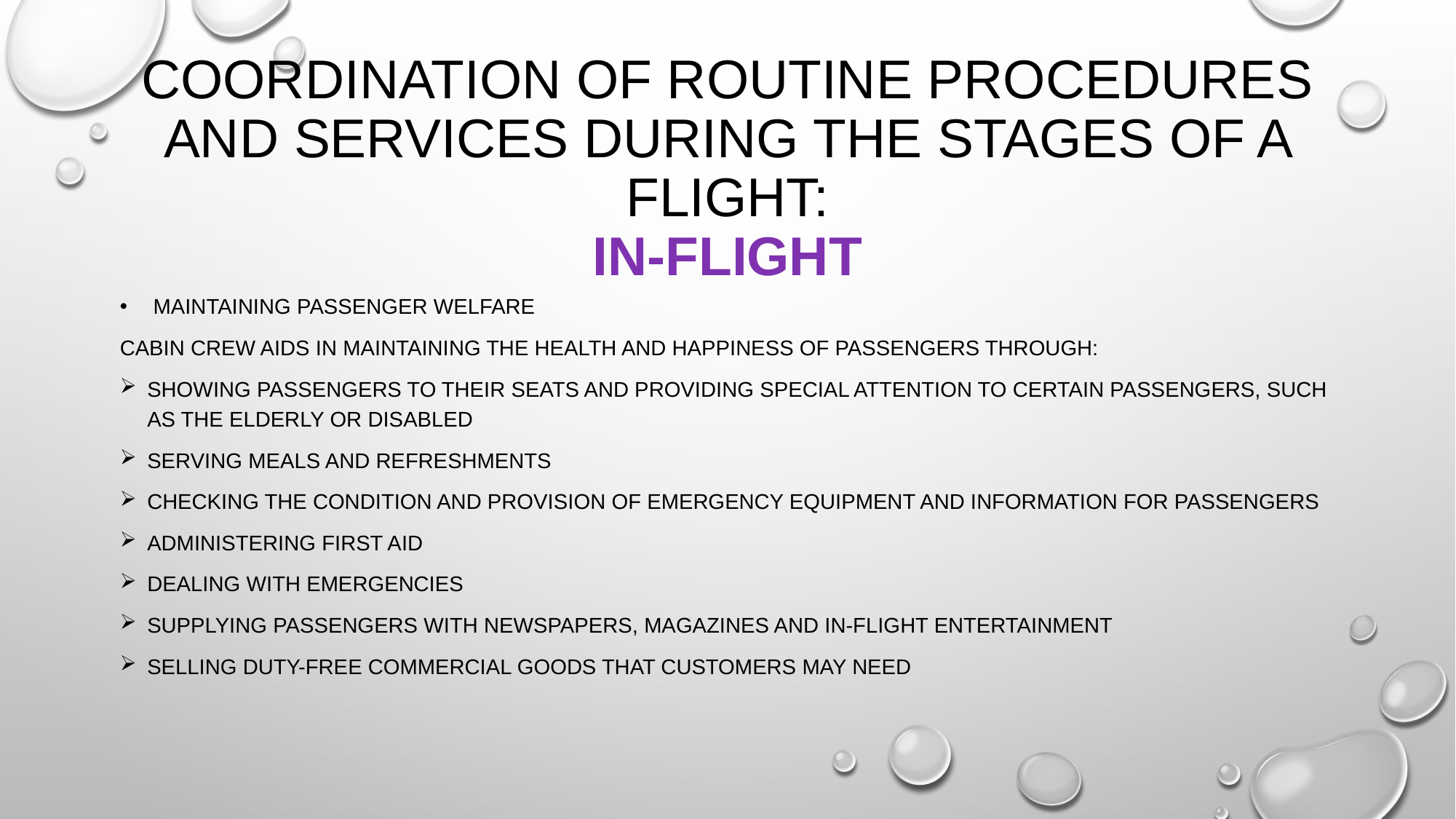

# Coordination of routine procedures and services during the stages of a flight: IN-FLIGHT
 maintaining passenger welfare
Cabin crew aids in maintaining the health and happiness of passengers through:
showing passengers to their seats and providing special attention to certain passengers, such as the elderly or disabled
serving meals and refreshments
checking the condition and provision of emergency equipment and information for passengers
administering first aid
dealing with emergencies
supplying passengers with newspapers, magazines and in-flight entertainment
selling duty-free commercial goods that customers may need